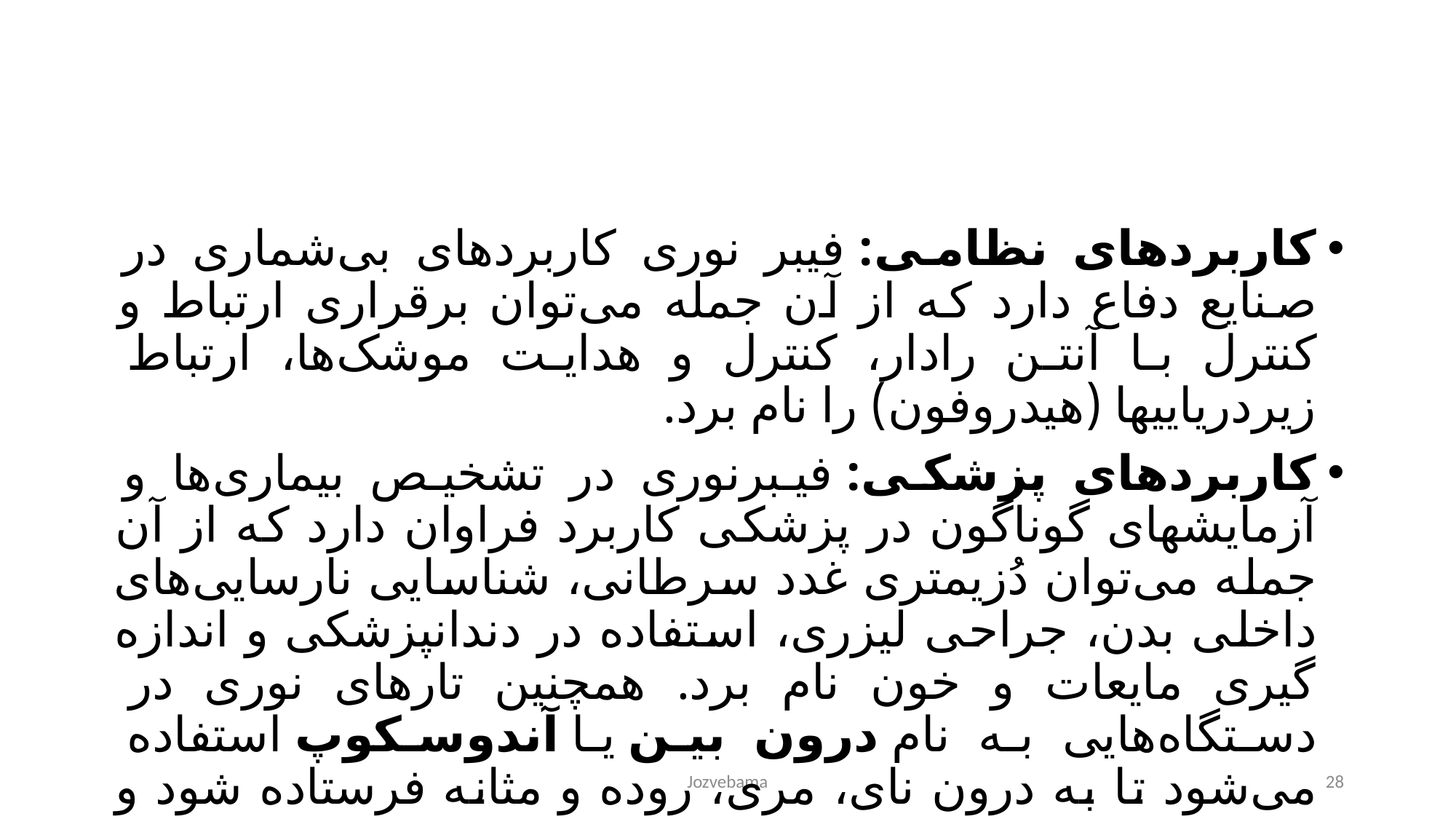

کاربردهای نظامی: فیبر نوری کاربردهای بی‌شماری در صنایع دفاع دارد که از آن جمله می‌توان برقراری ارتباط و کنترل با آنتن رادار، کنترل و هدایت موشک‌ها، ارتباط زیردریاییها (هیدروفون) را نام برد.
کاربردهای پزشکی: فیبرنوری در تشخیص بیماری‌ها و آزمایشهای گوناگون در پزشکی کاربرد فراوان دارد که از آن جمله می‌توان دُزیمتری غدد سرطانی، شناسایی نارسایی‌های داخلی بدن، جراحی لیزری، استفاده در دندانپزشکی و اندازه ‌گیری مایعات و خون نام برد. همچنین تارهای نوری در دستگاه‌هایی به نام درون بین یا آندوسکوپ استفاده می‌شود تا به درون نای، مری، روده و مثانه فرستاده شود و درون بدن انسان به طور مستقیم قابل مشاهده باشد.

Jozvebama
28